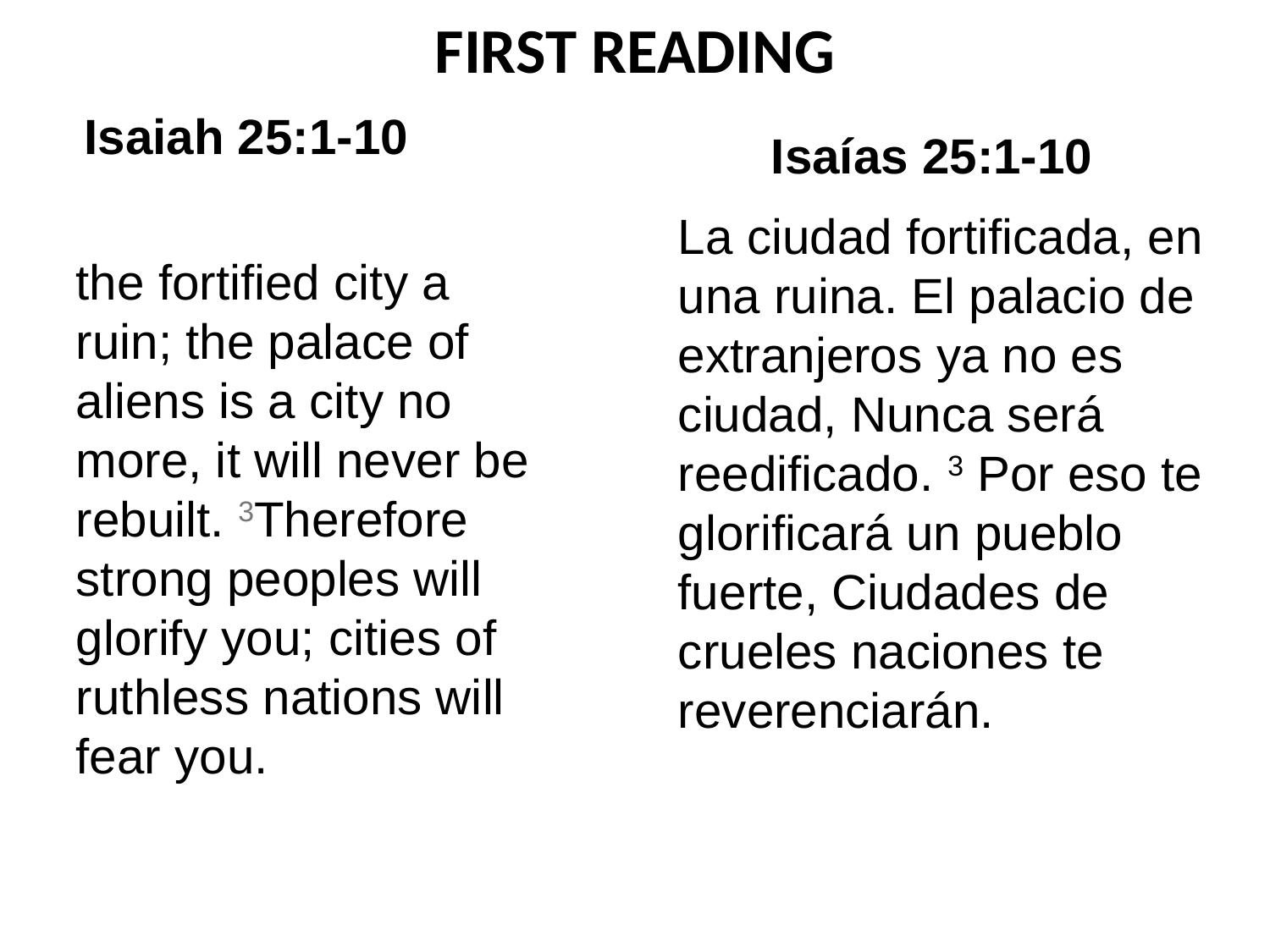

FIRST READING
   Isaiah 25:1-10
Isaías 25:1-10
La ciudad fortificada, en una ruina. El palacio de extranjeros ya no es ciudad, Nunca será reedificado. 3 Por eso te glorificará un pueblo fuerte, Ciudades de crueles naciones te reverenciarán.

the fortified city a ruin; the palace of aliens is a city no more, it will never be rebuilt. 3Therefore strong peoples will glorify you; cities of ruthless nations will fear you.